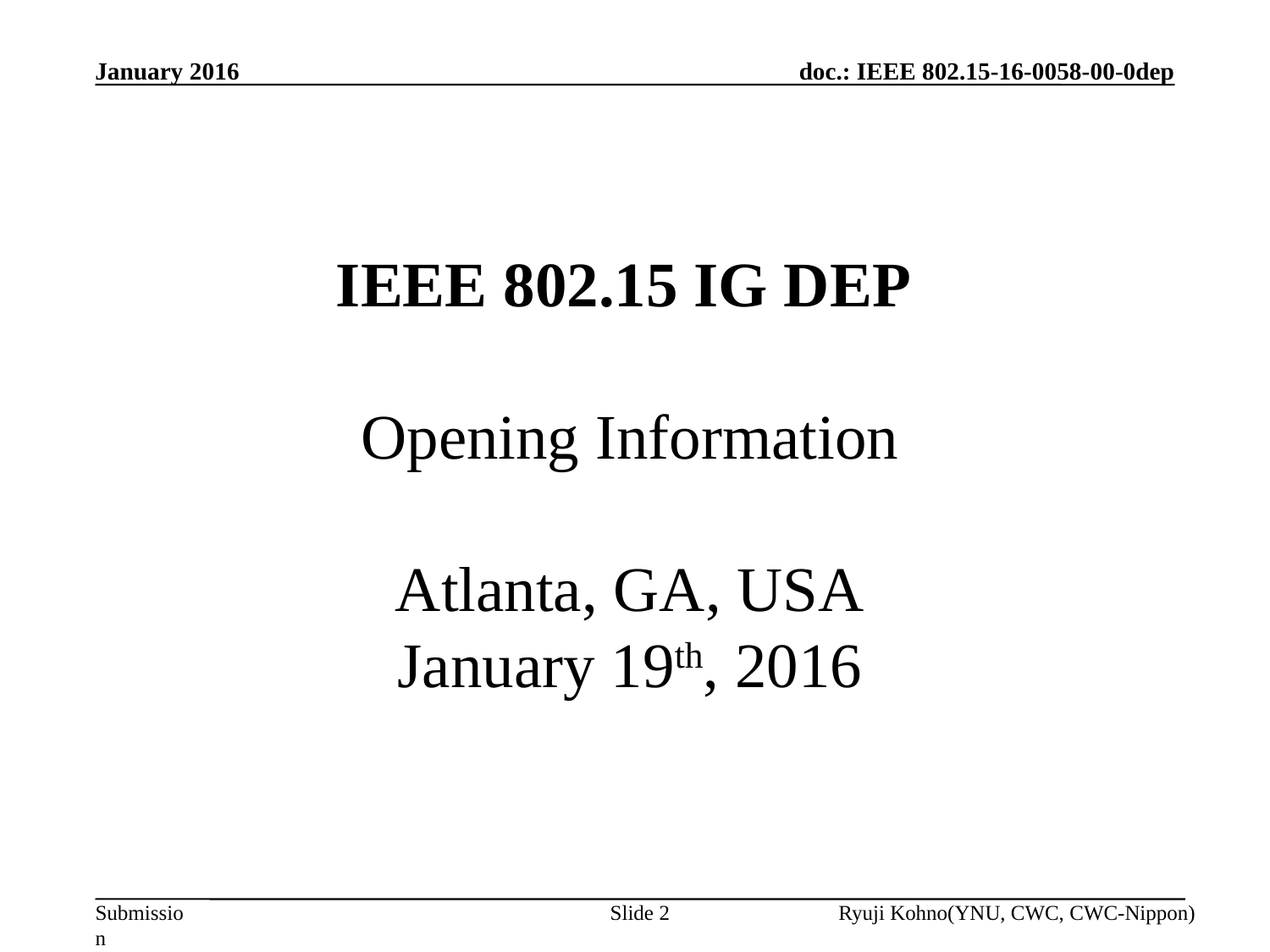

January 2016
# IEEE 802.15 IG DEP Opening Information Atlanta, GA, USA January 19th, 2016
Slide 2
Ryuji Kohno(YNU, CWC, CWC-Nippon)